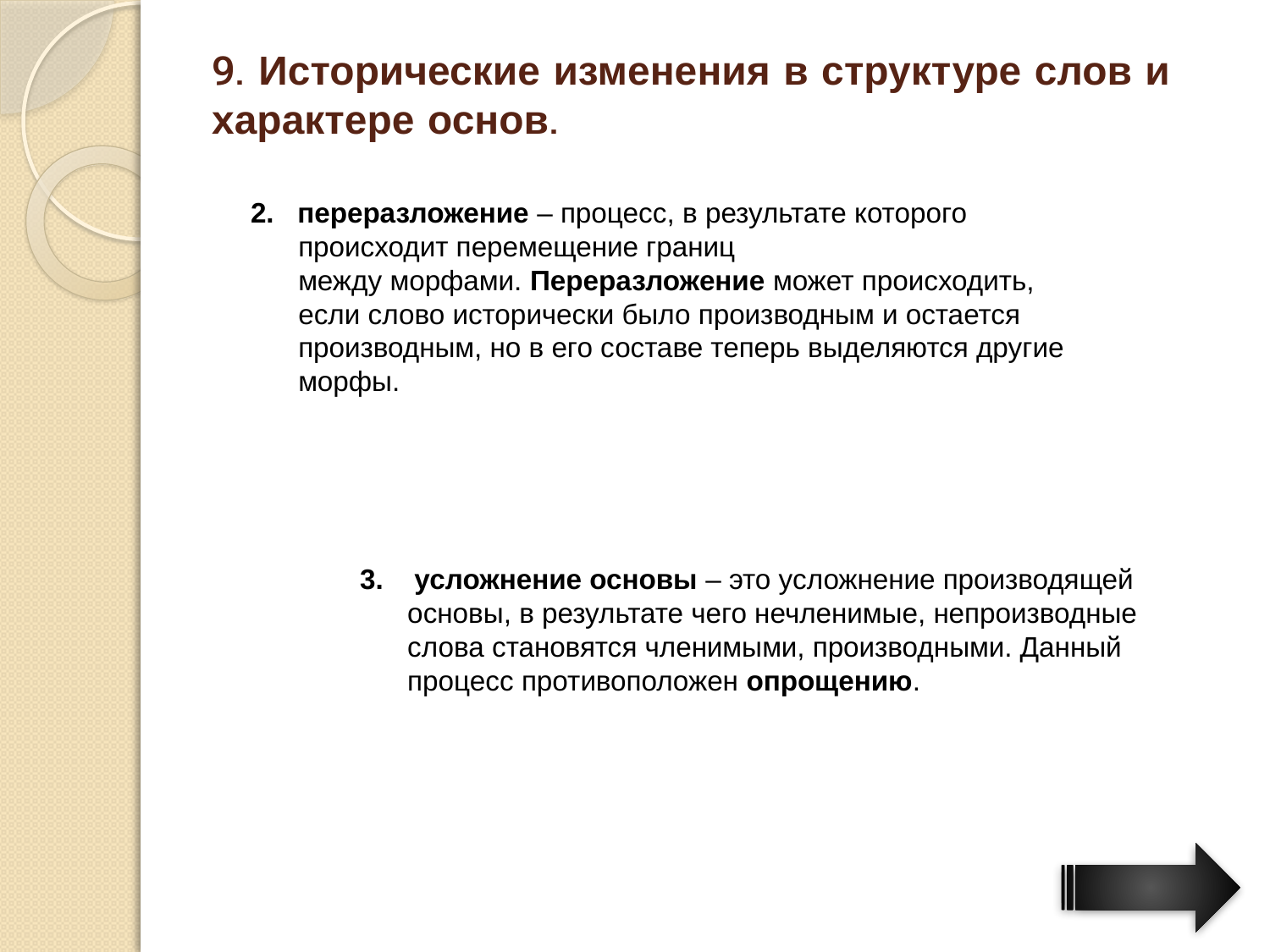

# 9. Исторические изменения в структуре слов и характере основ.
2.   переразложение – процесс, в результате которого происходит перемещение границ между морфами. Переразложение может происходить, если слово исторически было производным и остается производным, но в его составе теперь выделяются другие морфы.

3.    усложнение основы – это усложнение производящей основы, в результате чего нечленимые, непроизводные слова становятся членимыми, производными. Данный процесс противоположен опрощению.